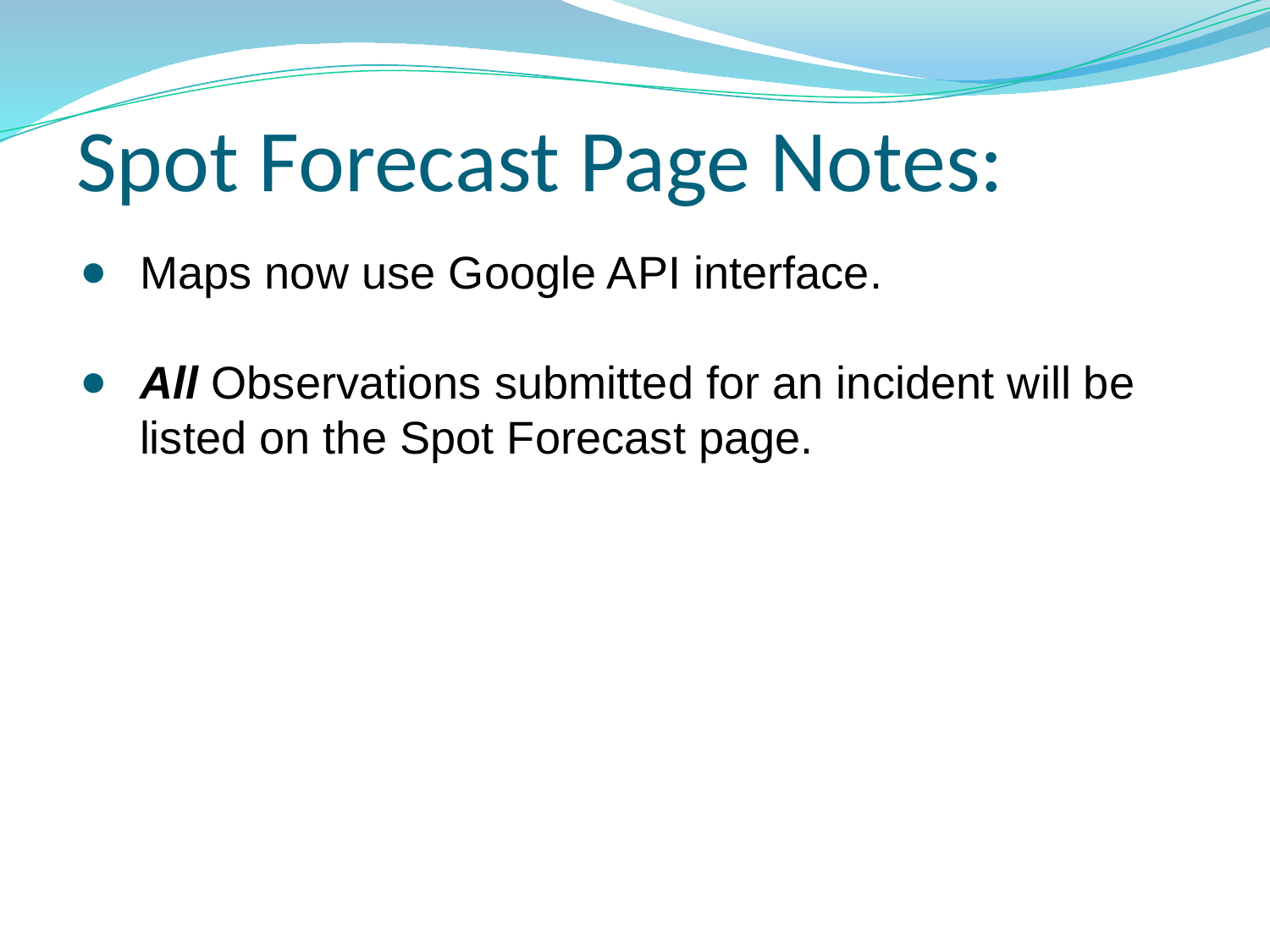

# Spot Forecast Page Notes:
Maps now use Google API interface.

All Observations submitted for an incident will be listed on the Spot Forecast page.